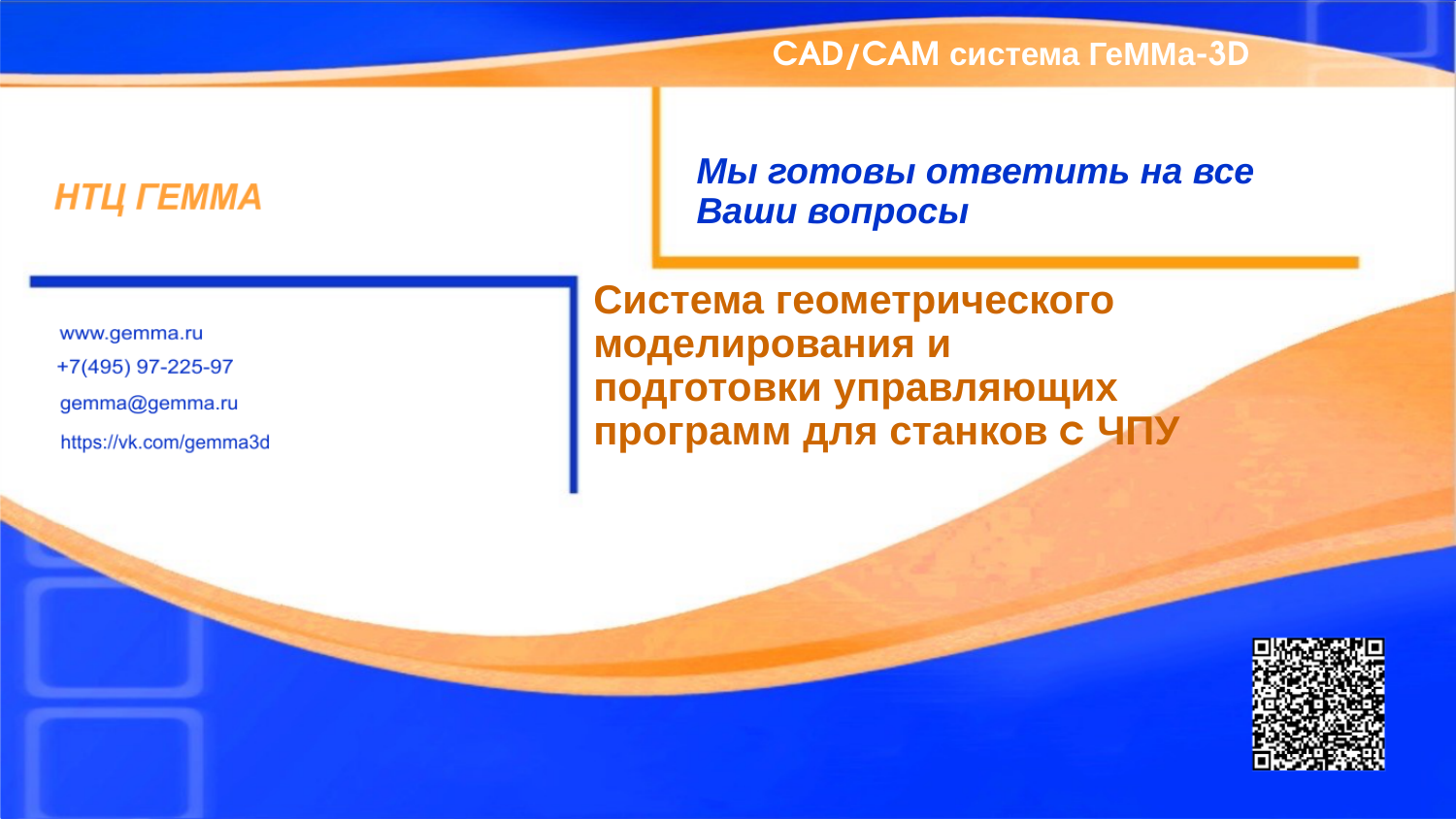

CAD/CAM система ГеММа-3D
Мы готовы ответить на все Ваши вопросы
Система геометрического моделирования и подготовки управляющих программ для станков c ЧПУ